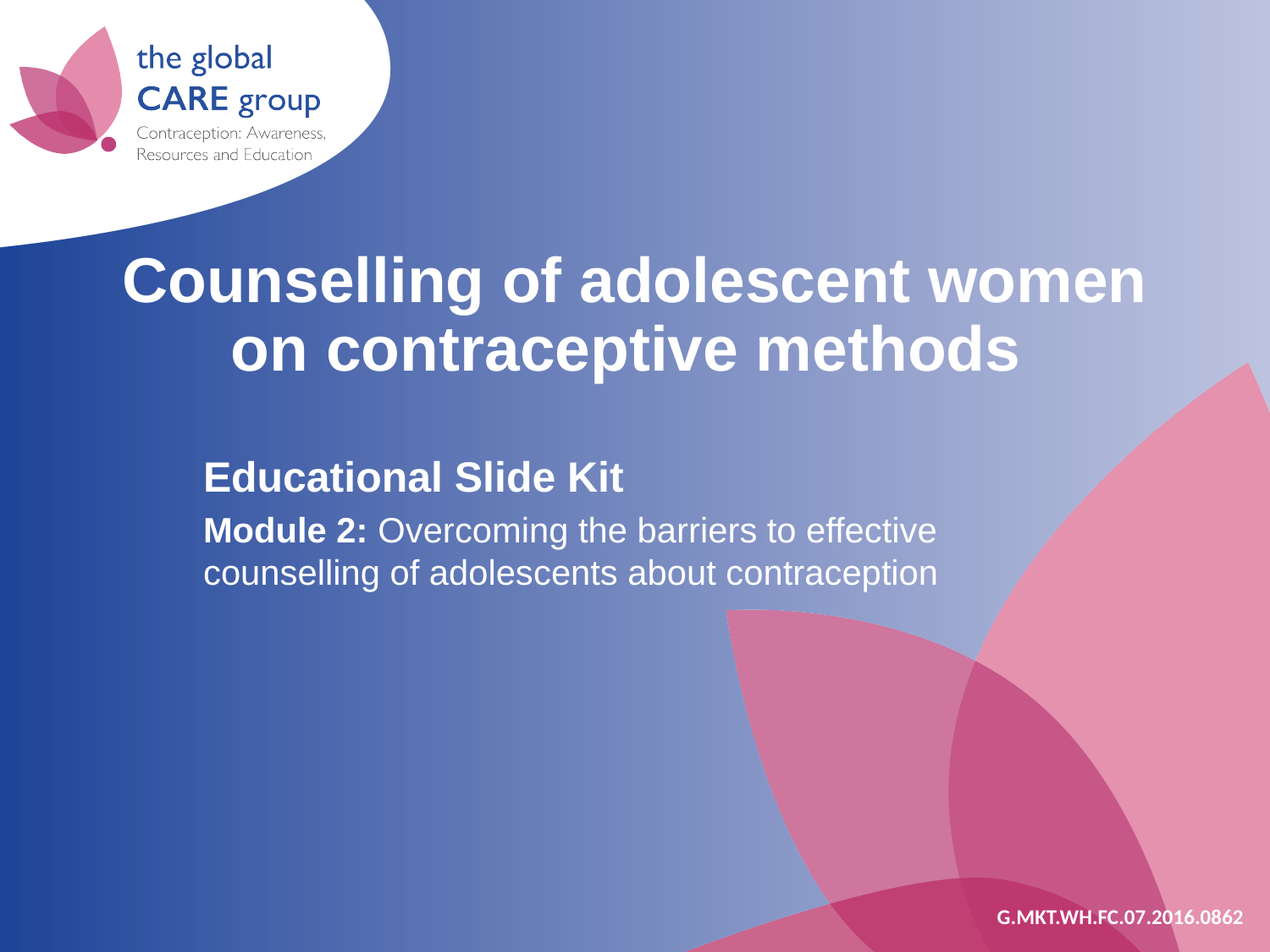

# Counselling of adolescent women on contraceptive methods
Educational Slide Kit
Module 2: Overcoming the barriers to effective counselling of adolescents about contraception
G.MKT.WH.FC.07.2016.0862